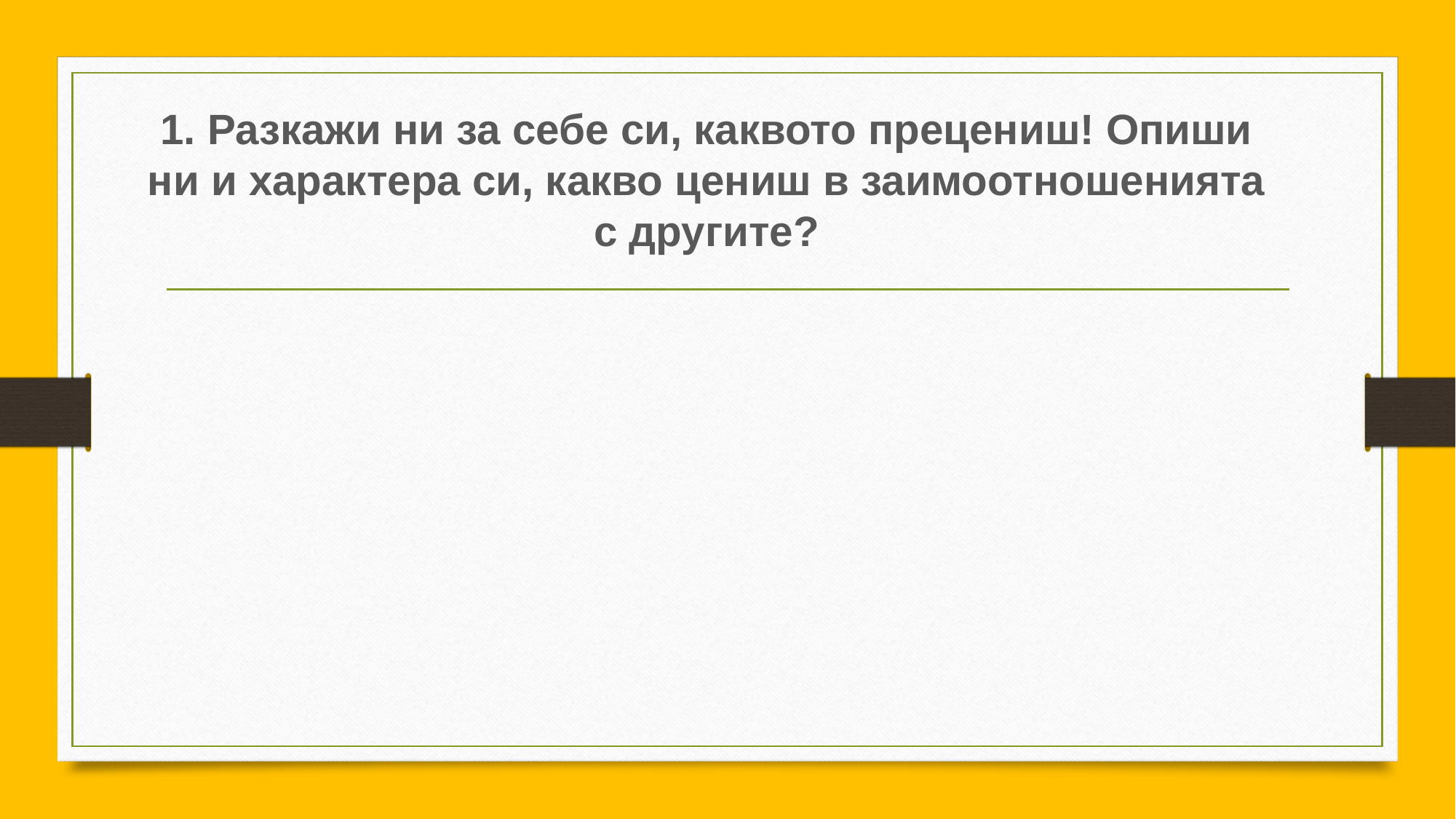

# 1. Разкажи ни за себе си, каквото прецениш! Опиши ни и характера си, какво цениш в заимоотношенията с другите?